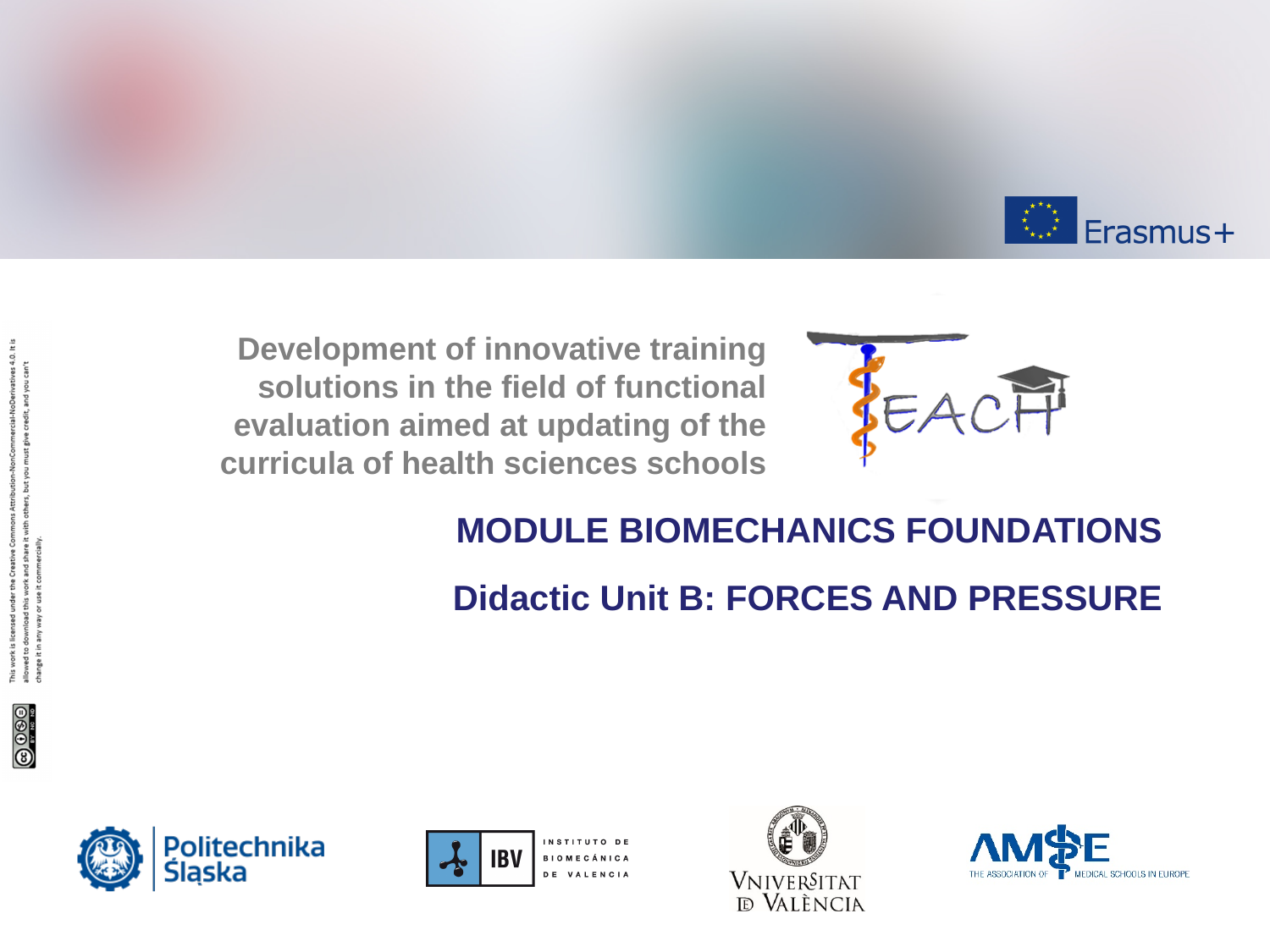

MODULE BIOMECHANICS FOUNDATIONS
Didactic Unit B: FORCES AND PRESSURE